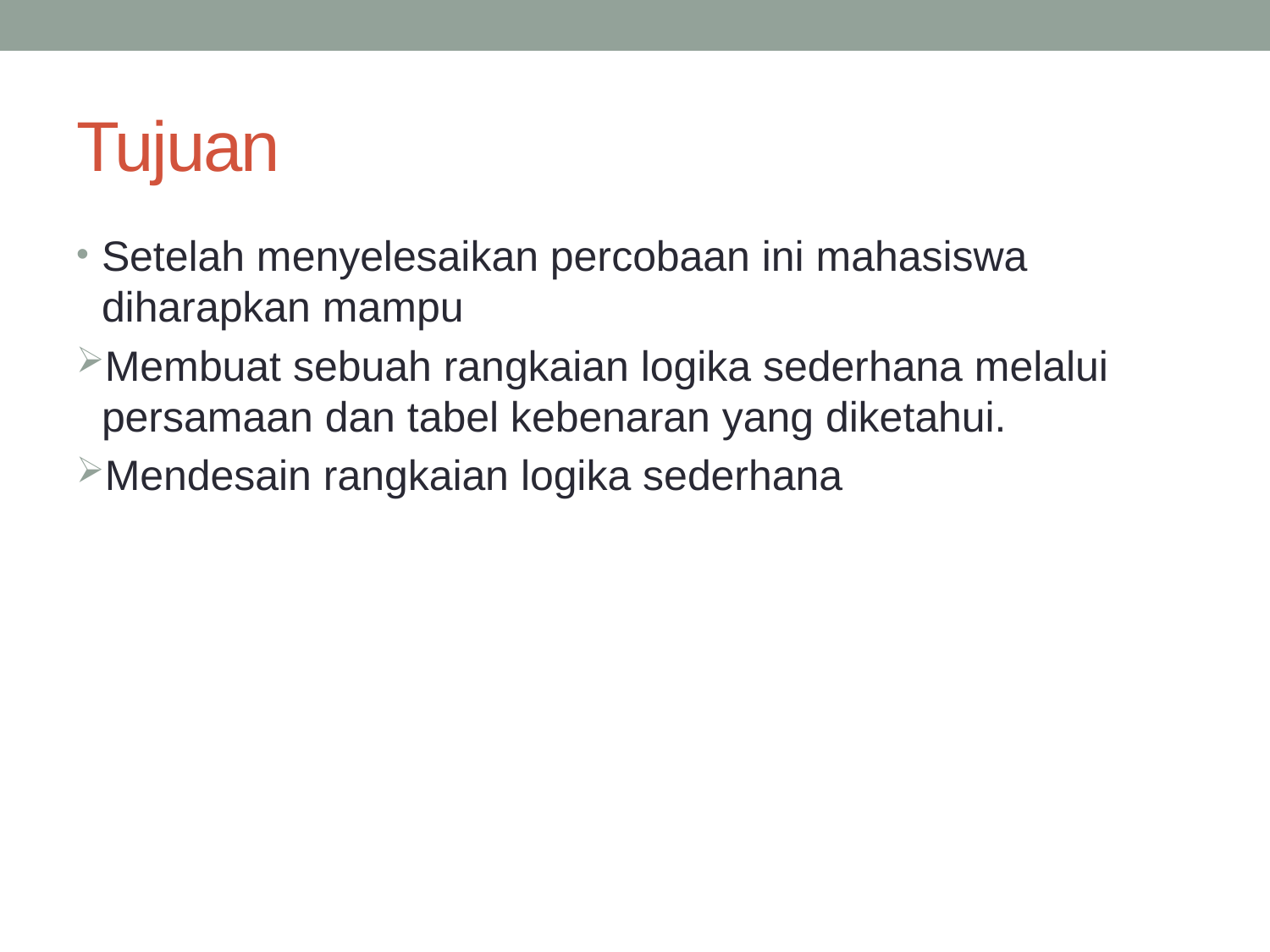

# Tujuan
Setelah menyelesaikan percobaan ini mahasiswa diharapkan mampu
Membuat sebuah rangkaian logika sederhana melalui persamaan dan tabel kebenaran yang diketahui.
Mendesain rangkaian logika sederhana